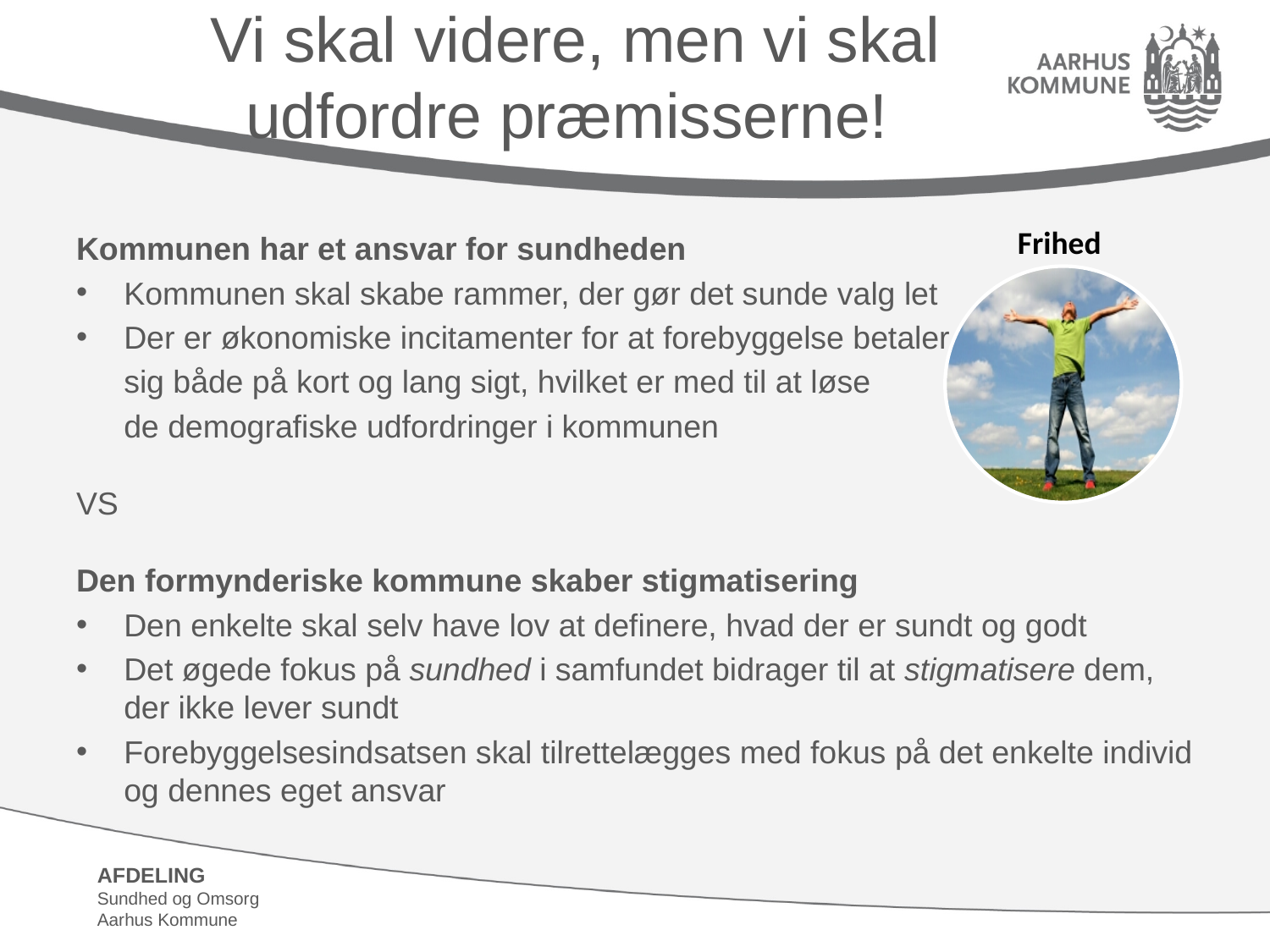

# Vi skal videre, men vi skal udfordre præmisserne!
Frihed
Kommunen har et ansvar for sundheden
Kommunen skal skabe rammer, der gør det sunde valg let
Der er økonomiske incitamenter for at forebyggelse betaler
	sig både på kort og lang sigt, hvilket er med til at løse
	de demografiske udfordringer i kommunen

VS

Den formynderiske kommune skaber stigmatisering
Den enkelte skal selv have lov at definere, hvad der er sundt og godt
Det øgede fokus på sundhed i samfundet bidrager til at stigmatisere dem, der ikke lever sundt
Forebyggelsesindsatsen skal tilrettelægges med fokus på det enkelte individ og dennes eget ansvar